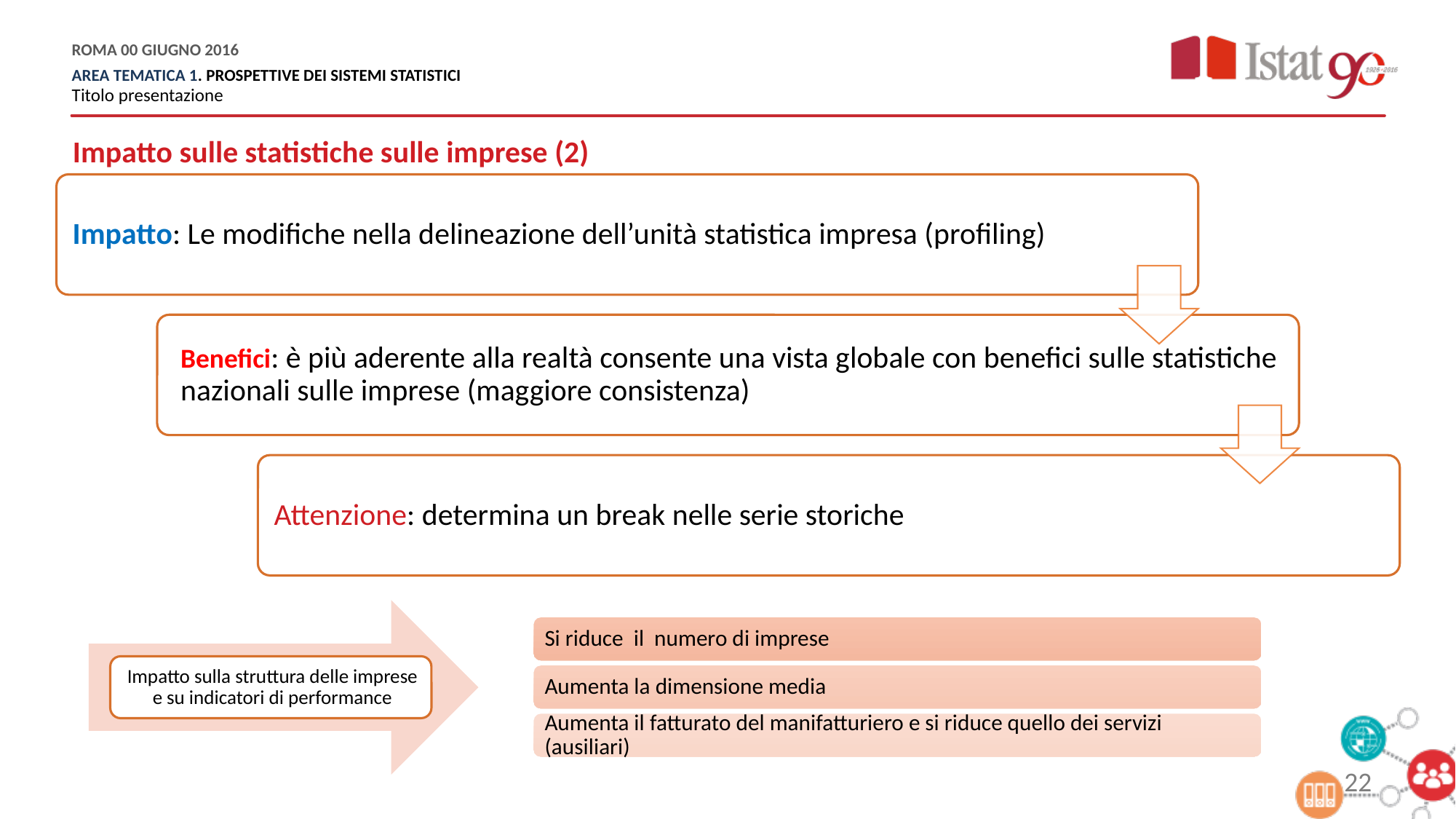

Impatto sulle statistiche sulle imprese (2)
Impatto: Le modifiche nella delineazione dell’unità statistica impresa (profiling)
Benefici: è più aderente alla realtà consente una vista globale con benefici sulle statistiche nazionali sulle imprese (maggiore consistenza)
Attenzione: determina un break nelle serie storiche

Impatto sulla struttura delle imprese e su indicatori di performance
Si riduce  il  numero di imprese
Aumenta la dimensione media
Aumenta il fatturato del manifatturiero e si riduce quello dei servizi (ausiliari)
22